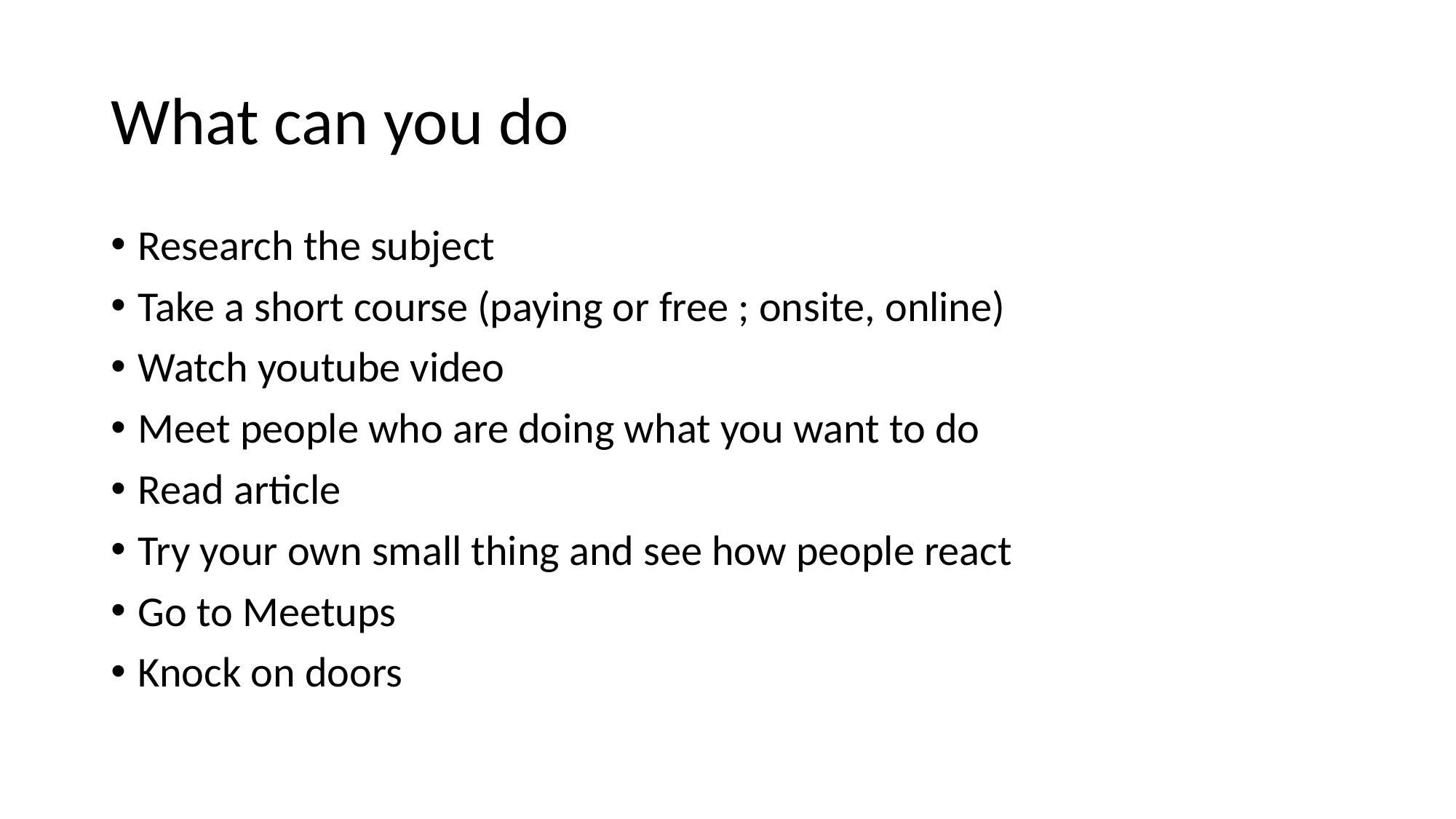

# What can you do
Research the subject
Take a short course (paying or free ; onsite, online)
Watch youtube video
Meet people who are doing what you want to do
Read article
Try your own small thing and see how people react
Go to Meetups
Knock on doors